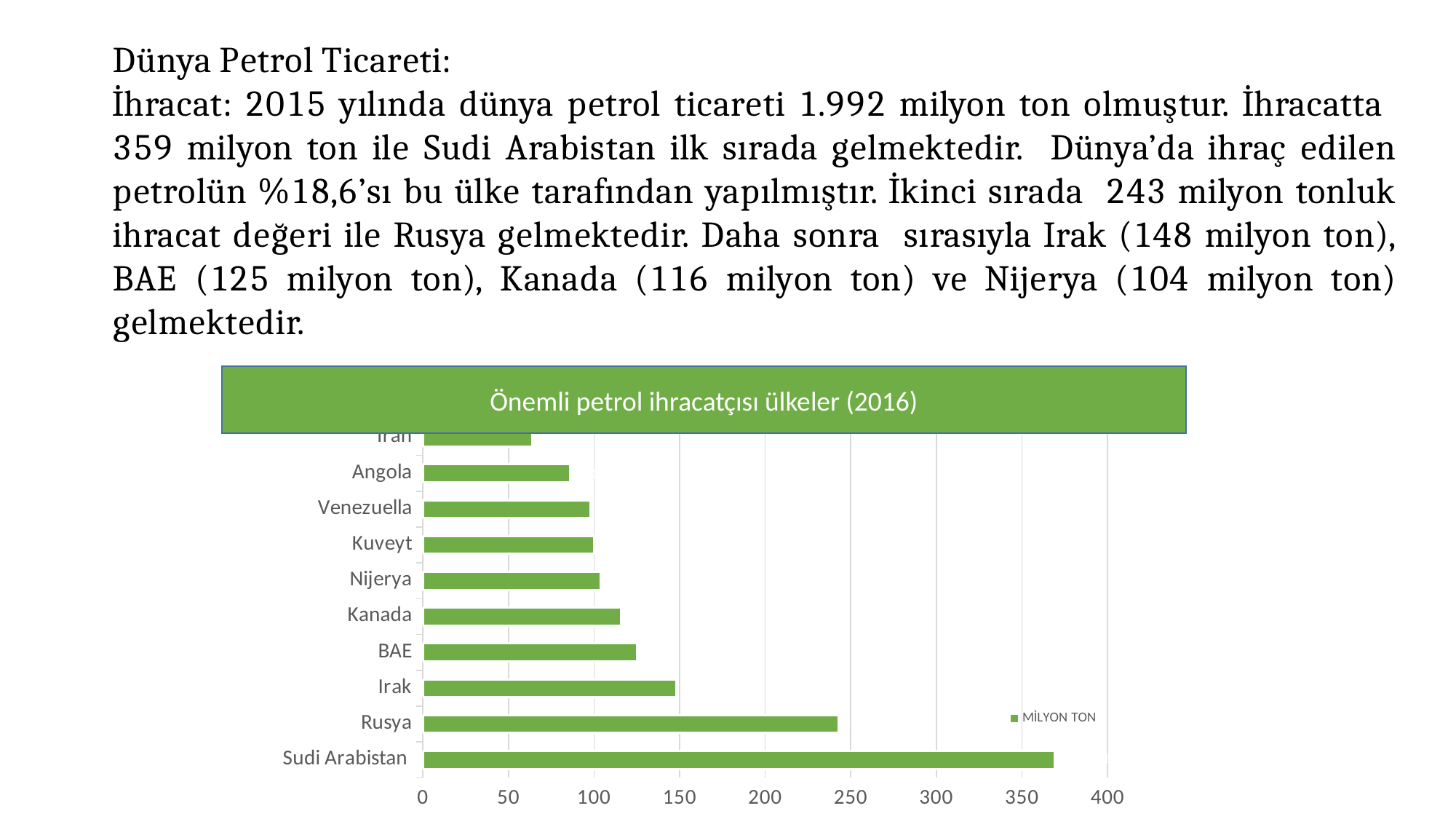

Dünya Petrol Ticareti:
İhracat: 2015 yılında dünya petrol ticareti 1.992 milyon ton olmuştur. İhracatta  359 milyon ton ile Sudi Arabistan ilk sırada gelmektedir.  Dünya’da ihraç edilen petrolün %18,6’sı bu ülke tarafından yapılmıştır. İkinci sırada  243 milyon tonluk ihracat değeri ile Rusya gelmektedir. Daha sonra  sırasıyla Irak (148 milyon ton), BAE (125 milyon ton), Kanada (116 milyon ton) ve Nijerya (104 milyon ton) gelmektedir.
Önemli petrol ihracatçısı ülkeler (2016)

### Chart:

| Category | MİLYON TON |
|---|---|
| Sudi Arabistan  | 369.0 |
| Rusya | 243.0 |
| Irak | 148.0 |
| BAE | 125.0 |
| Kanada | 116.0 |
| Nijerya | 104.0 |
| Kuveyt | 100.0 |
| Venezuella | 98.0 |
| Angola | 86.0 |
| İran | 64.0 |